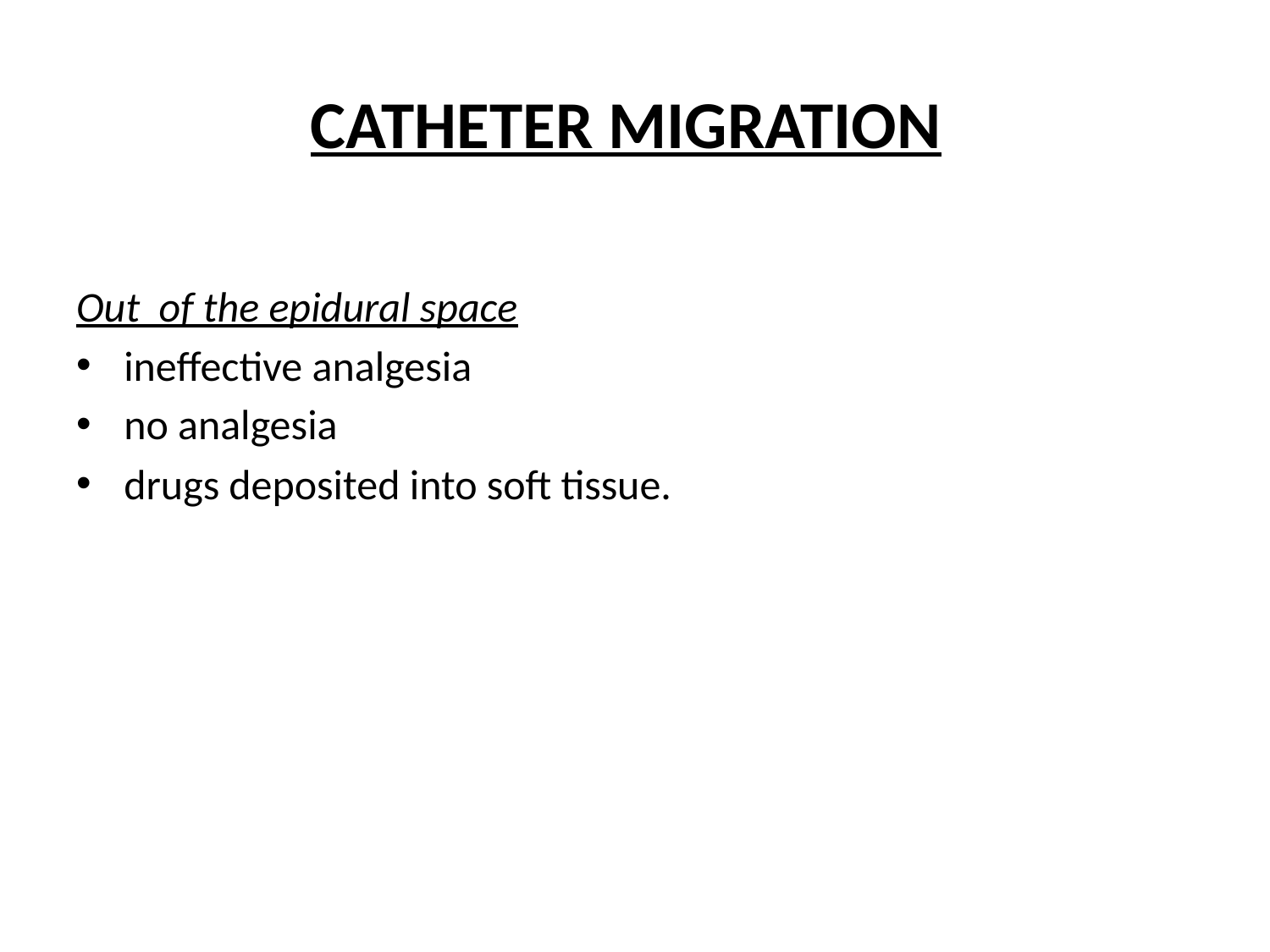

CATHETER MIGRATION

Out  of the epidural space
ineffective analgesia
no analgesia
drugs deposited into soft tissue.